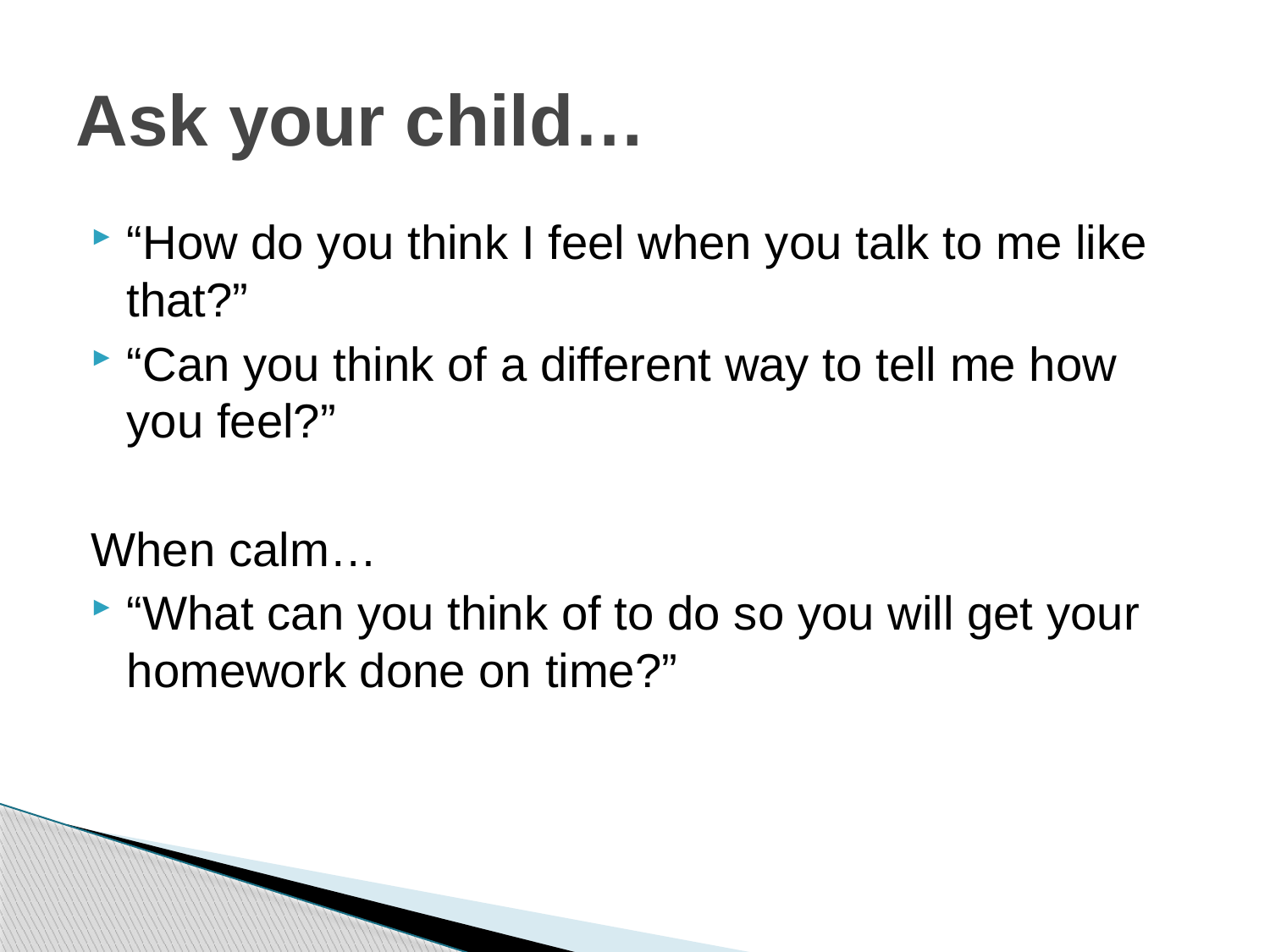

# Ask your child…
“How do you think I feel when you talk to me like that?”
“Can you think of a different way to tell me how you feel?”

When calm…
“What can you think of to do so you will get your homework done on time?”